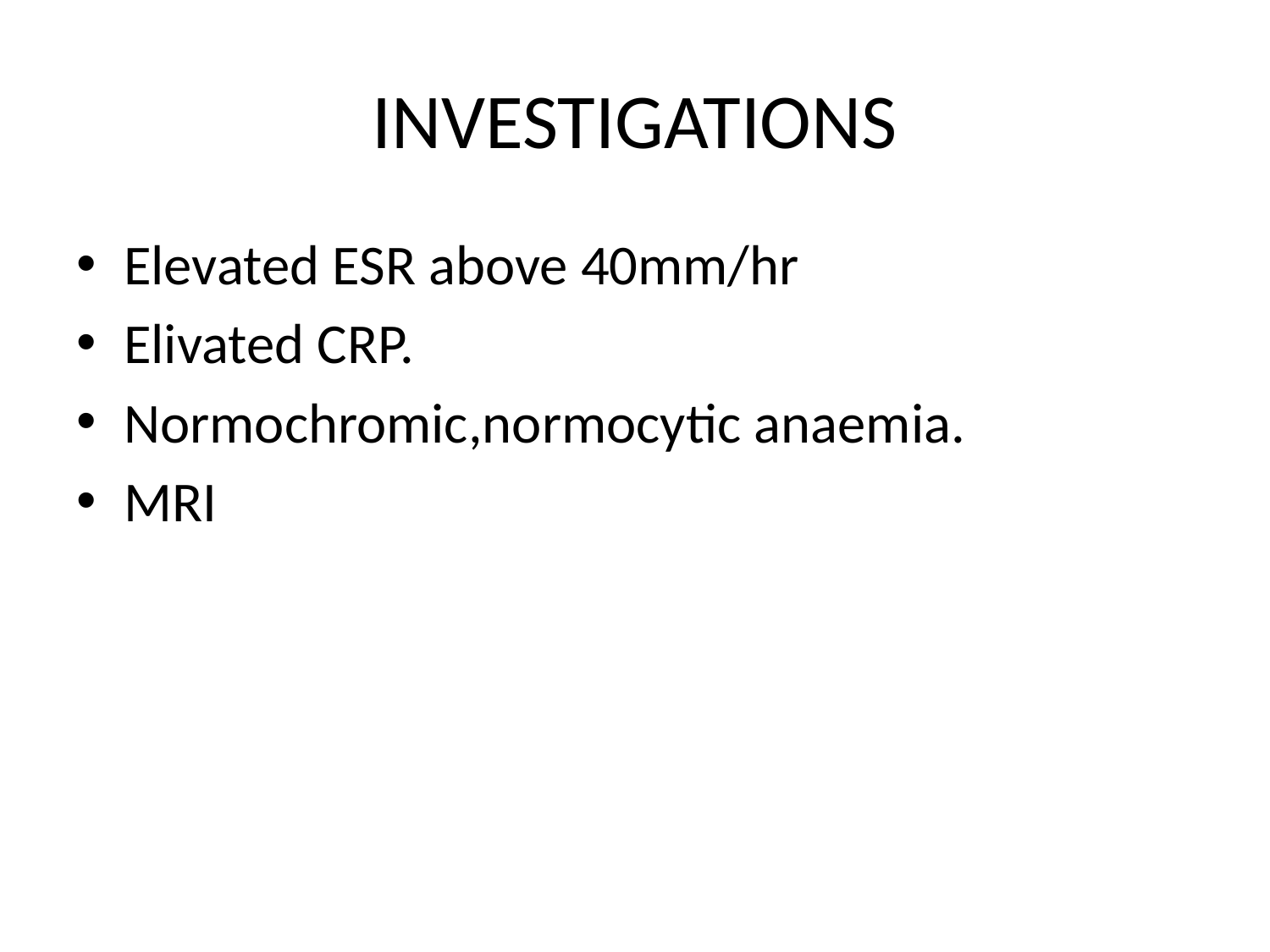

# INVESTIGATIONS
Elevated ESR above 40mm/hr
Elivated CRP.
Normochromic,normocytic anaemia.
MRI